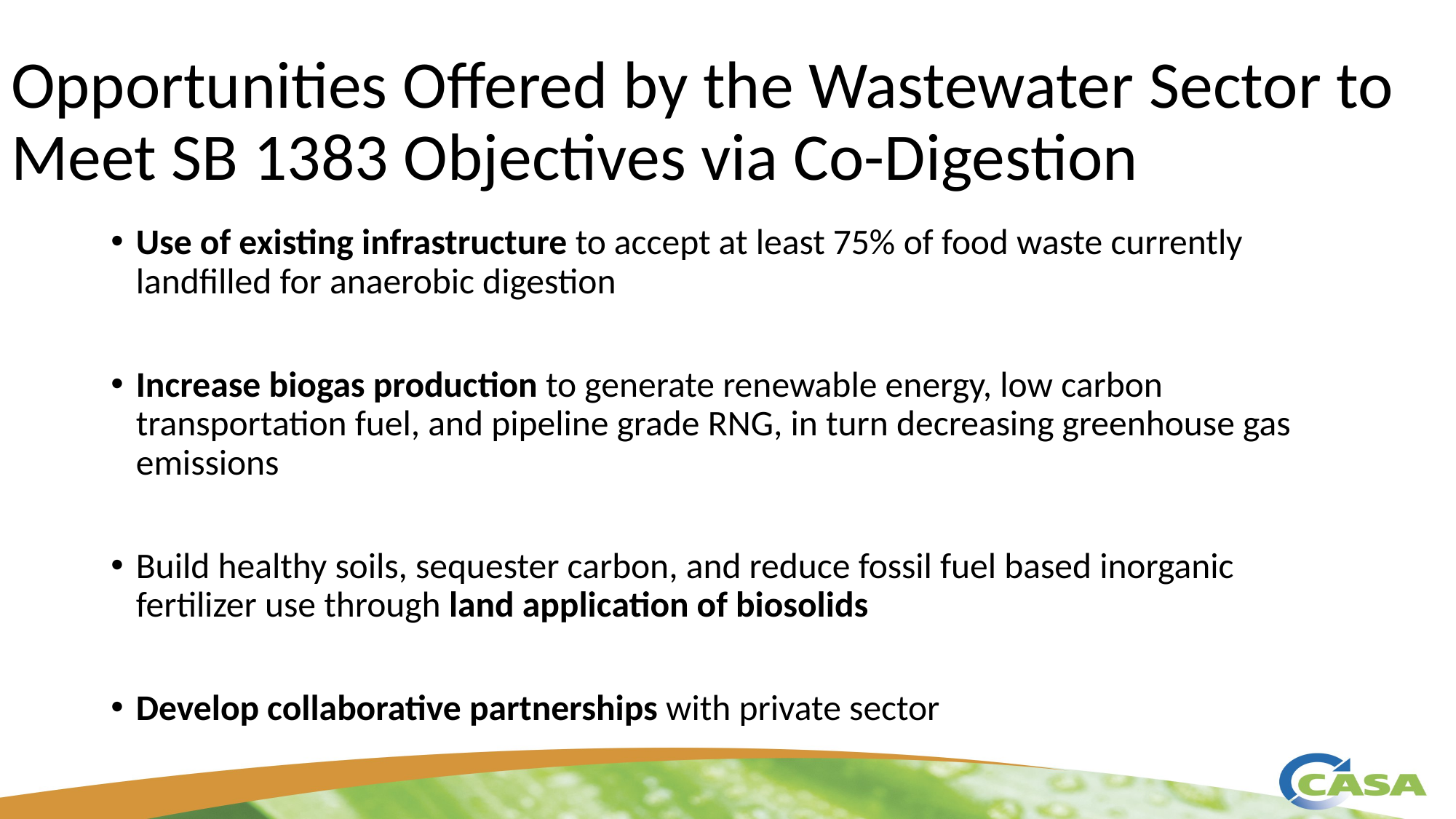

# Opportunities Offered by the Wastewater Sector to Meet SB 1383 Objectives via Co-Digestion
Use of existing infrastructure to accept at least 75% of food waste currently landfilled for anaerobic digestion

Increase biogas production to generate renewable energy, low carbon transportation fuel, and pipeline grade RNG, in turn decreasing greenhouse gas emissions

Build healthy soils, sequester carbon, and reduce fossil fuel based inorganic fertilizer use through land application of biosolids

Develop collaborative partnerships with private sector